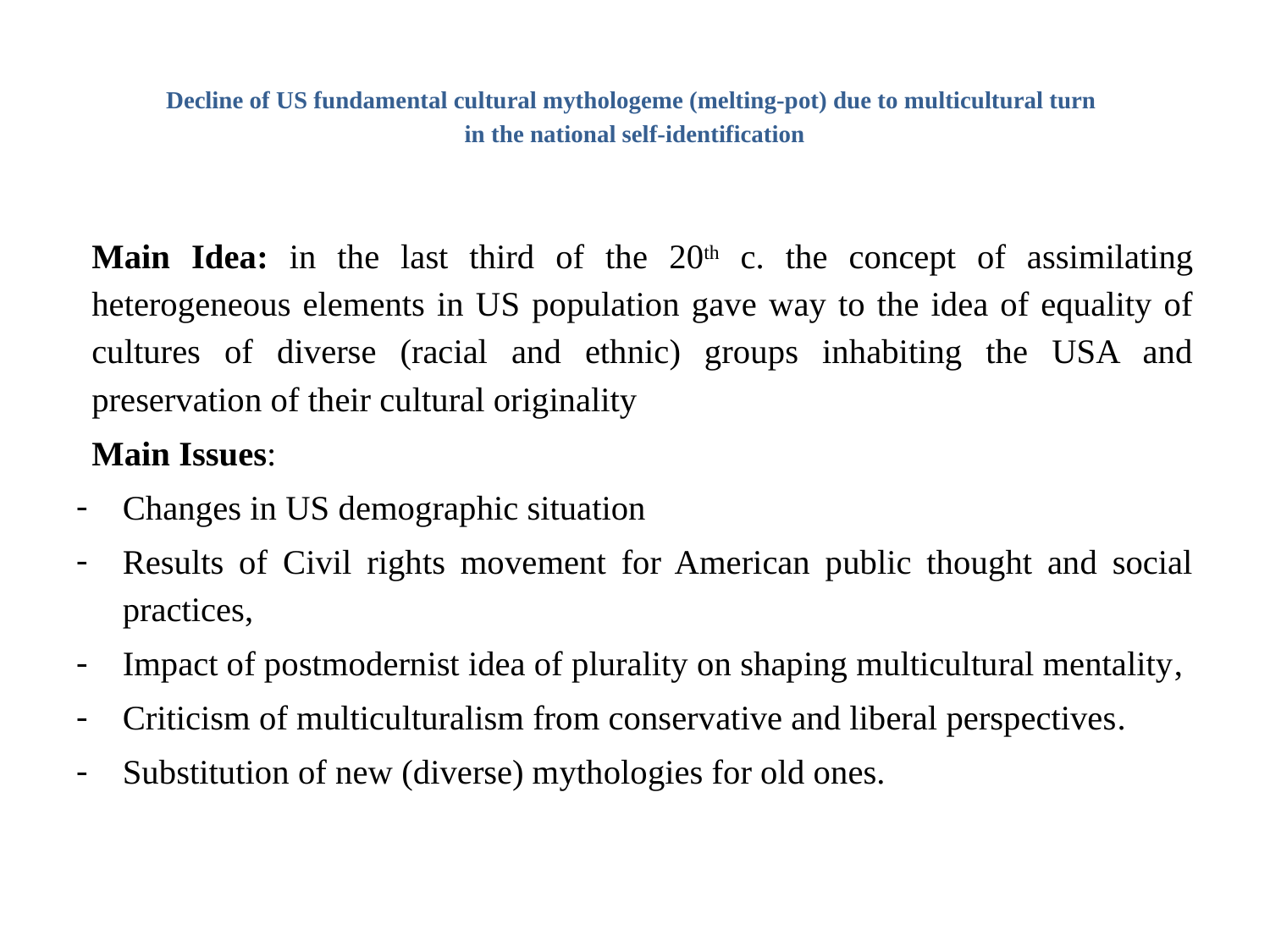

# Decline of US fundamental cultural mythologeme (melting-pot) due to multicultural turn in the national self-identification
Main Idea: in the last third of the 20th c. the concept of assimilating heterogeneous elements in US population gave way to the idea of equality of cultures of diverse (racial and ethnic) groups inhabiting the USA and preservation of their cultural originality
Main Issues:
Changes in US demographic situation
Results of Civil rights movement for American public thought and social practices,
Impact of postmodernist idea of plurality on shaping multicultural mentality,
Criticism of multiculturalism from conservative and liberal perspectives.
Substitution of new (diverse) mythologies for old ones.